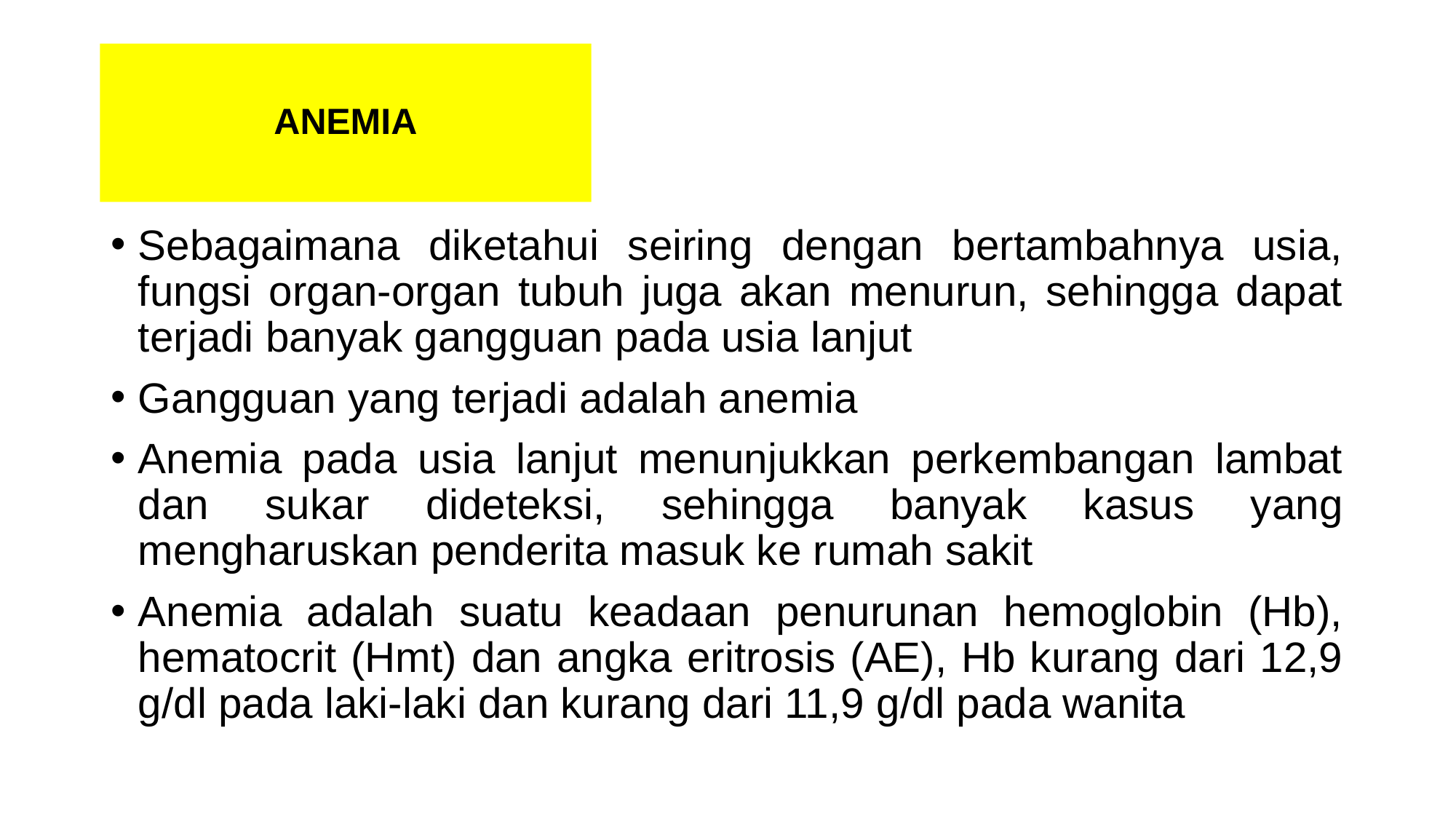

# ANEMIA
Sebagaimana diketahui seiring dengan bertambahnya usia, fungsi organ-organ tubuh juga akan menurun, sehingga dapat terjadi banyak gangguan pada usia lanjut
Gangguan yang terjadi adalah anemia
Anemia pada usia lanjut menunjukkan perkembangan lambat dan sukar dideteksi, sehingga banyak kasus yang mengharuskan penderita masuk ke rumah sakit
Anemia adalah suatu keadaan penurunan hemoglobin (Hb), hematocrit (Hmt) dan angka eritrosis (AE), Hb kurang dari 12,9 g/dl pada laki-laki dan kurang dari 11,9 g/dl pada wanita